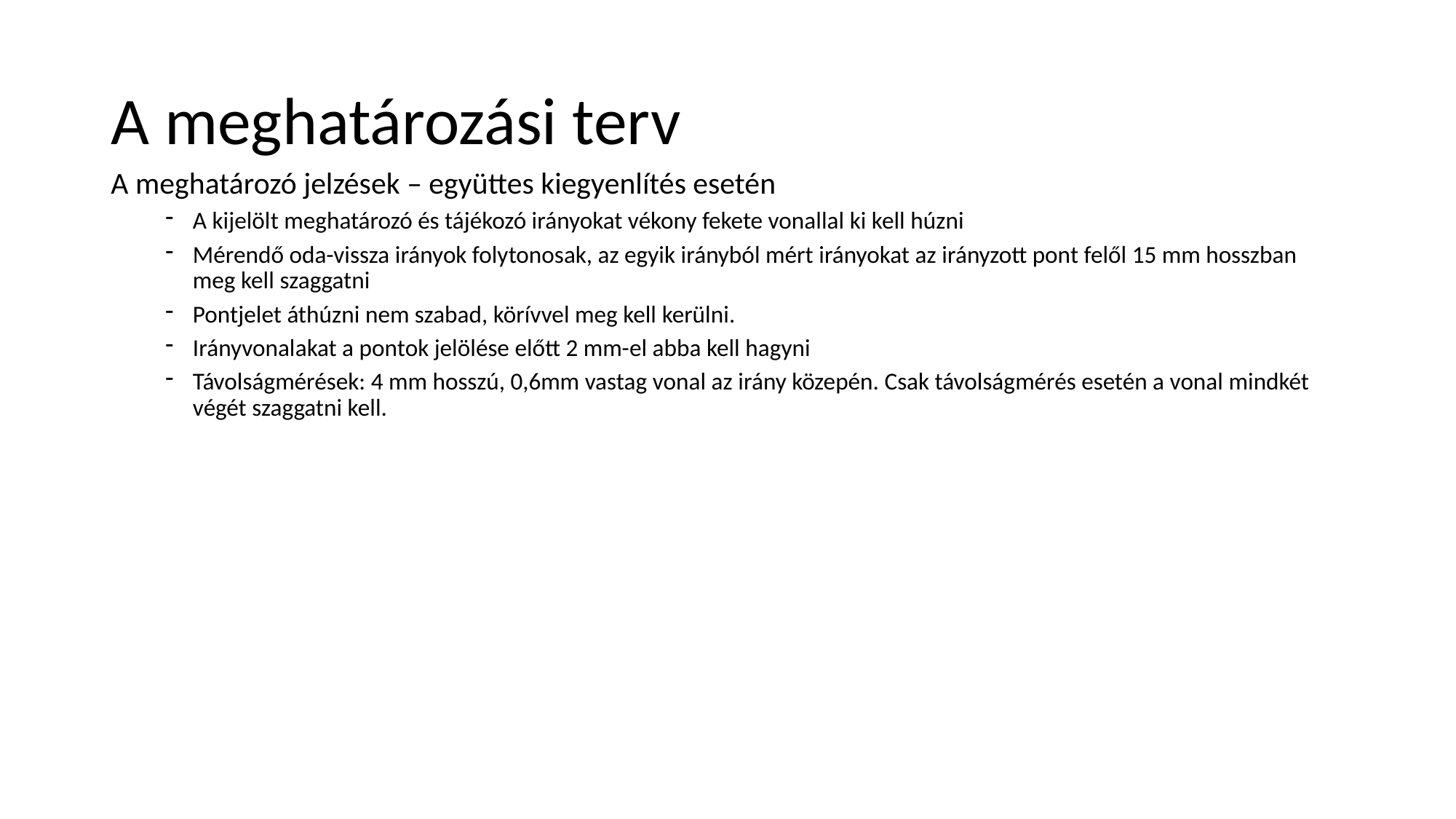

# A meghatározási terv
A meghatározó jelzések – együttes kiegyenlítés esetén
A kijelölt meghatározó és tájékozó irányokat vékony fekete vonallal ki kell húzni
Mérendő oda-vissza irányok folytonosak, az egyik irányból mért irányokat az irányzott pont felől 15 mm hosszban meg kell szaggatni
Pontjelet áthúzni nem szabad, körívvel meg kell kerülni.
Irányvonalakat a pontok jelölése előtt 2 mm-el abba kell hagyni
Távolságmérések: 4 mm hosszú, 0,6mm vastag vonal az irány közepén. Csak távolságmérés esetén a vonal mindkét végét szaggatni kell.